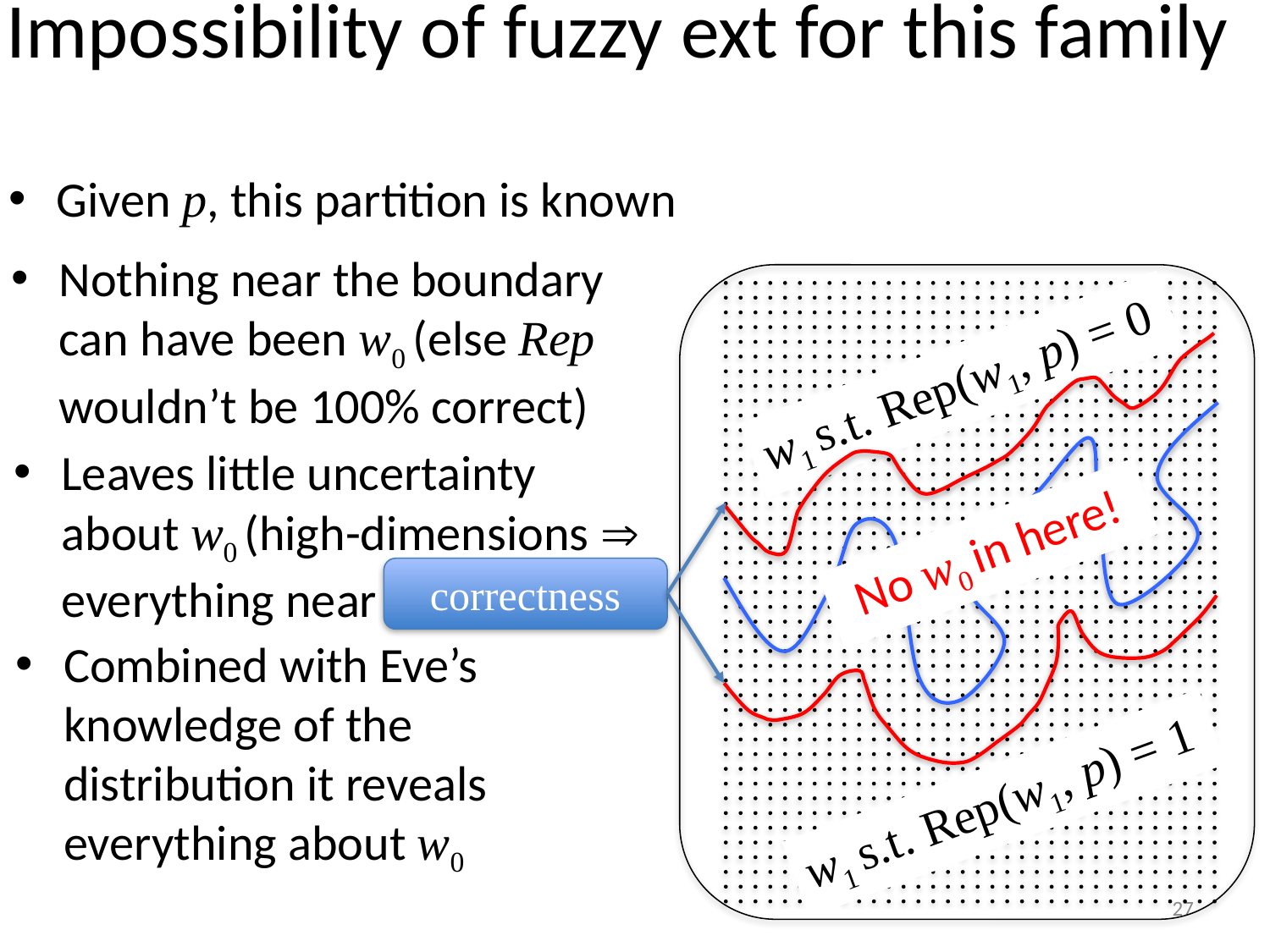

# Impossibility of fuzzy ext for this family
Given p, this partition is known

Nothing near the boundary can have been w0 (else Rep wouldn’t be 100% correct)

w1 s.t. Rep(w1, p) = 0

Leaves little uncertainty
about w0 (high-dimensions ⇒
everything near boundary)

correctness
No w0 in here!

Combined with Eve’s
knowledge of the
distribution it reveals
everything about w0
w1 s.t. Rep(w1, p) = 1
27